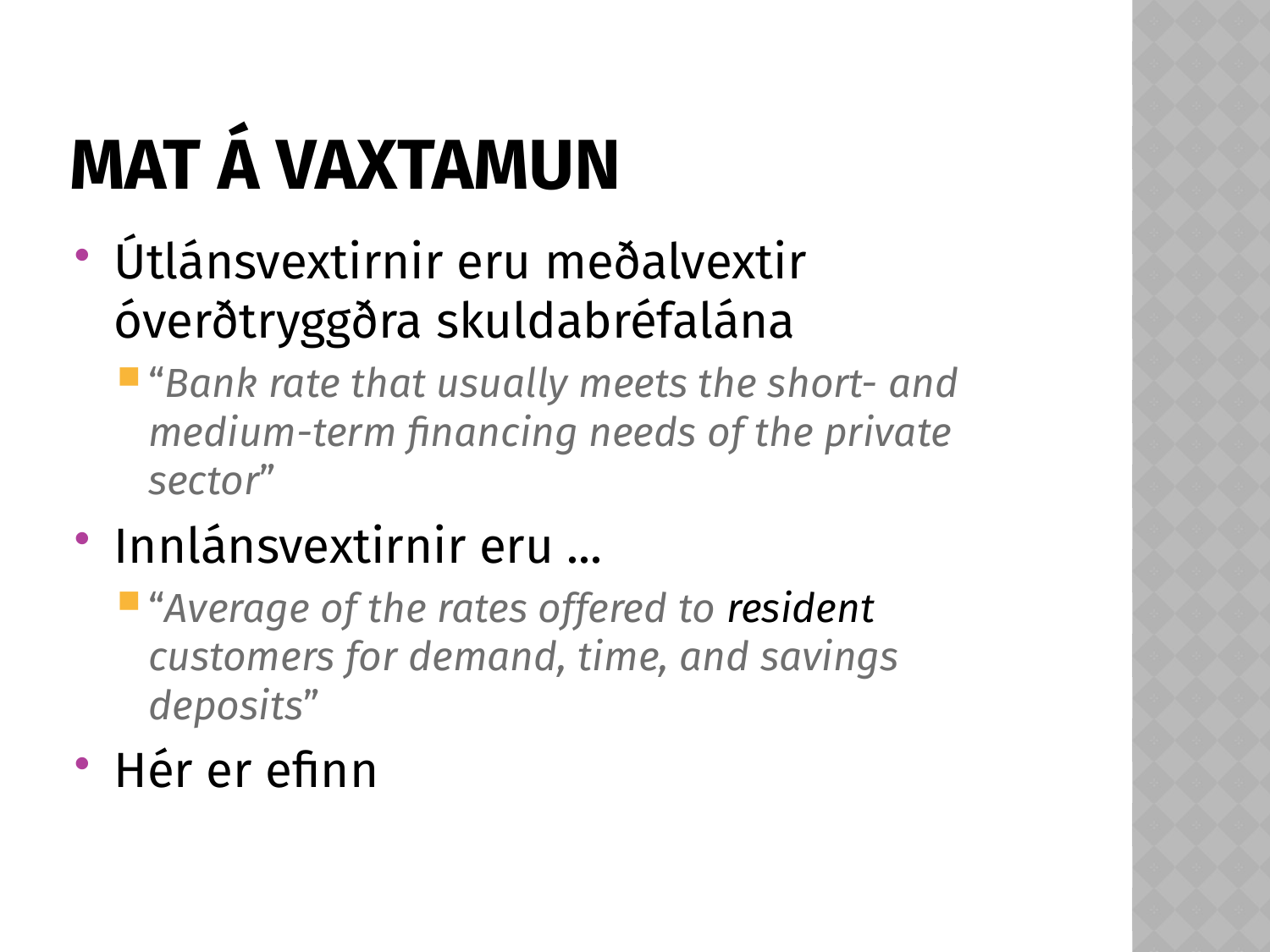

# Mat á vaxtamun

Útlánsvextirnir eru meðalvextir óverðtryggðra skuldabréfalána
“Bank rate that usually meets the short- and medium-term financing needs of the private sector”
Innlánsvextirnir eru ...
“Average of the rates offered to resident customers for demand, time, and savings deposits”
Hér er efinn